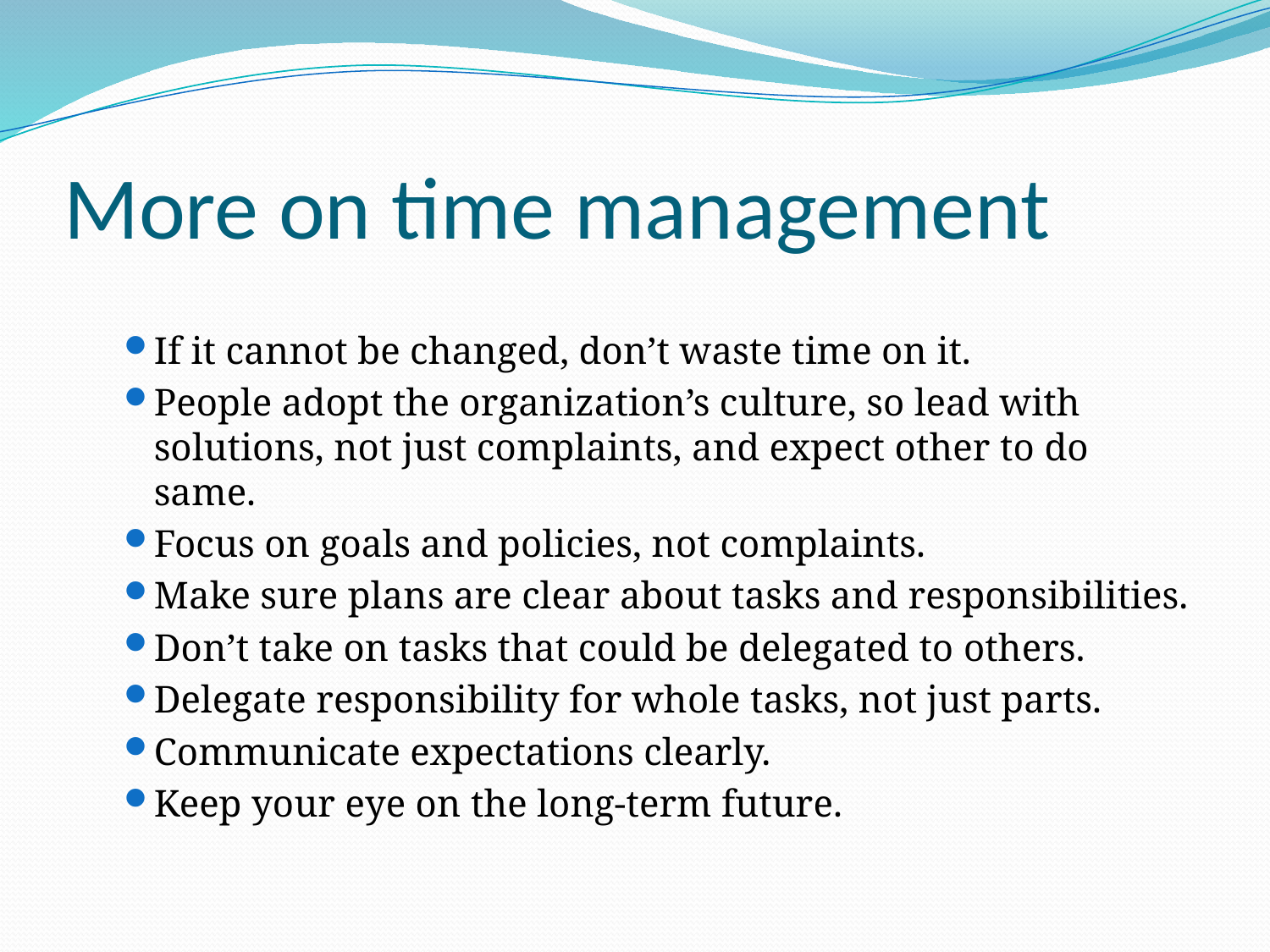

# More on time management

If it cannot be changed, don’t waste time on it.
People adopt the organization’s culture, so lead with solutions, not just complaints, and expect other to do same.
Focus on goals and policies, not complaints.
Make sure plans are clear about tasks and responsibilities.
Don’t take on tasks that could be delegated to others.
Delegate responsibility for whole tasks, not just parts.
Communicate expectations clearly.
Keep your eye on the long-term future.